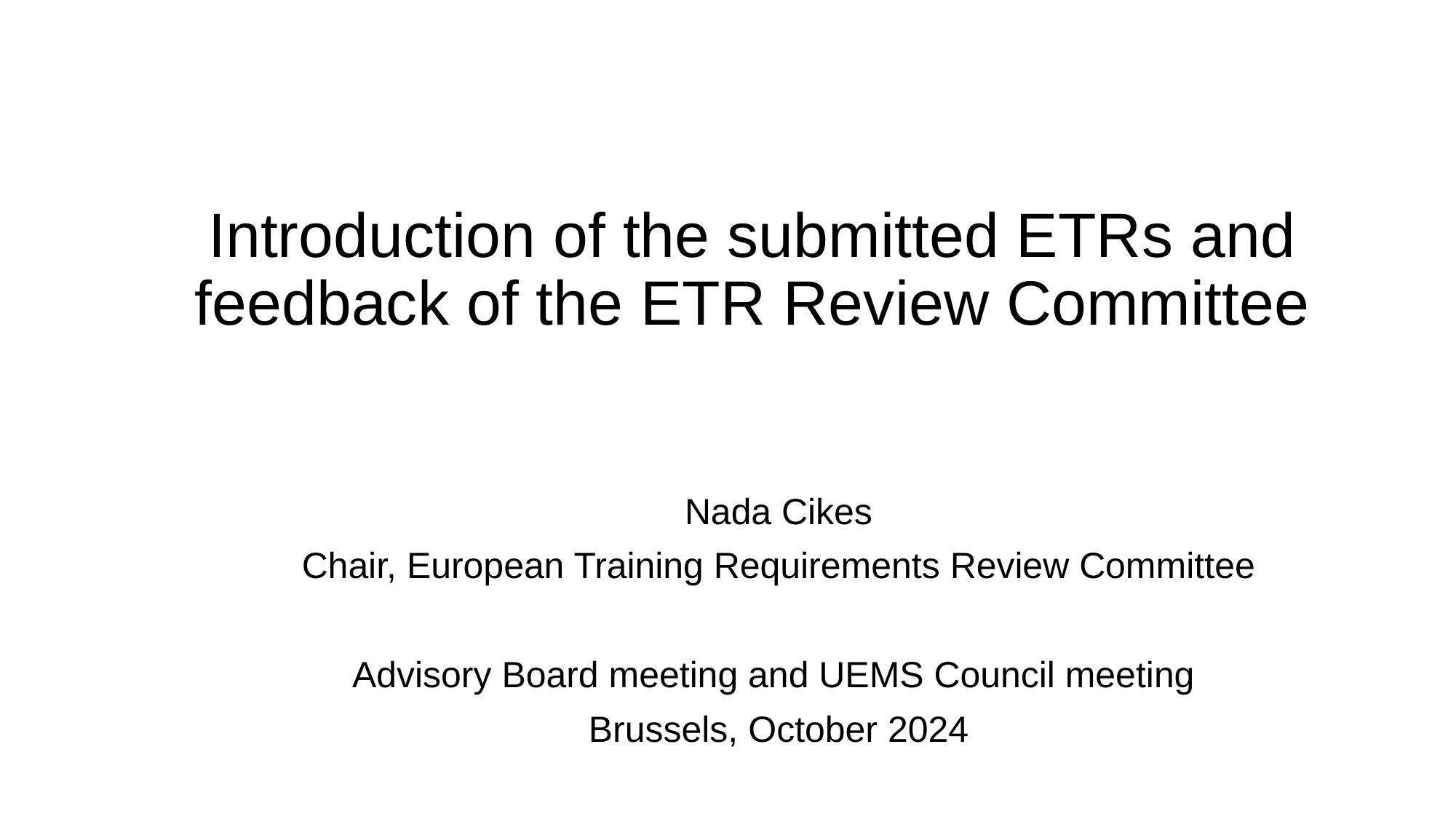

# Introduction of the submitted ETRs and feedback of the ETR Review Committee
Nada Cikes
Chair, European Training Requirements Review Committee

Advisory Board meeting and UEMS Council meeting
Brussels, October 2024